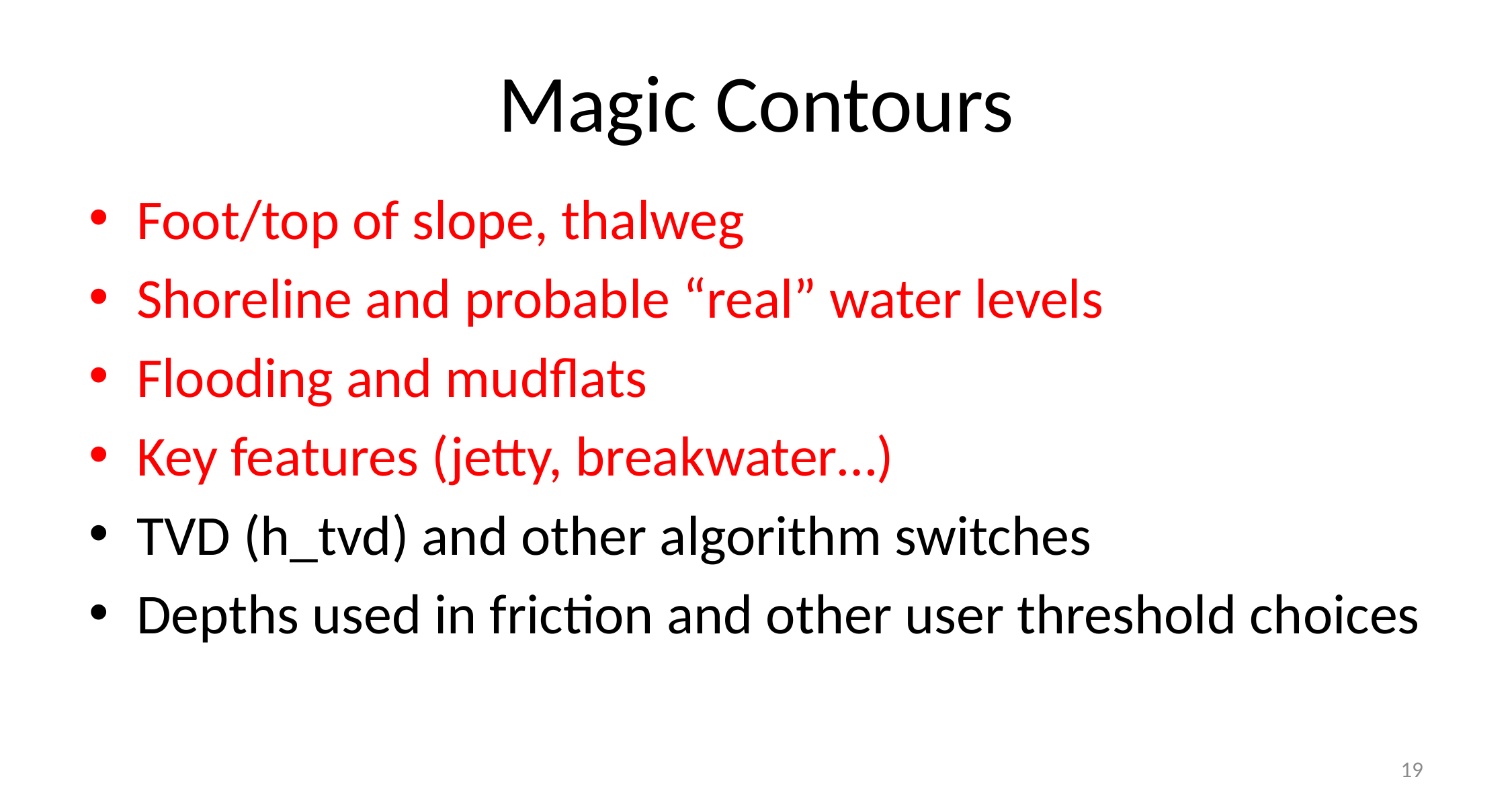

# Magic Contours
Foot/top of slope, thalweg
Shoreline and probable “real” water levels
Flooding and mudflats
Key features (jetty, breakwater…)
TVD (h_tvd) and other algorithm switches
Depths used in friction and other user threshold choices
19